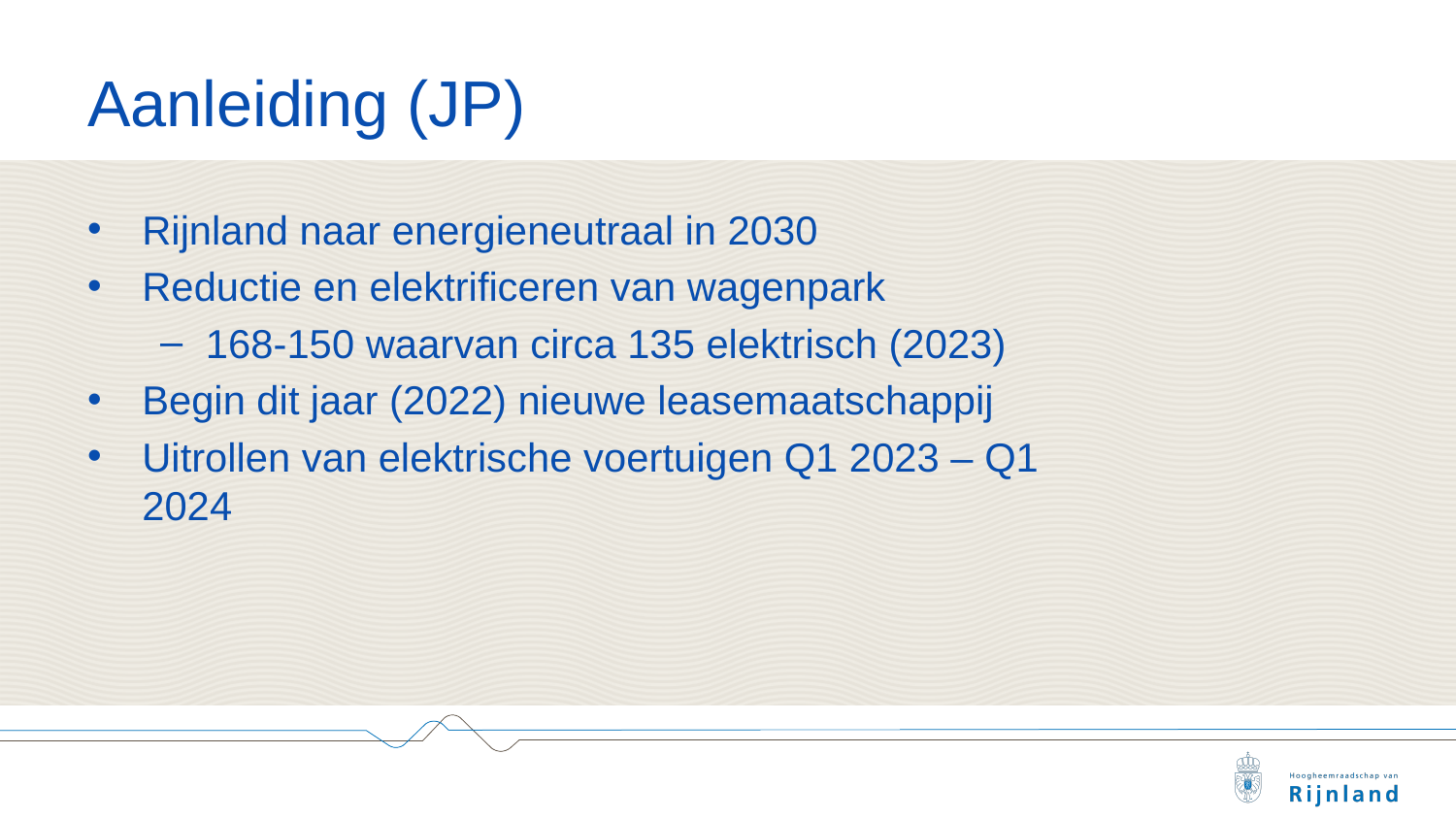

# Aanleiding (JP)
Rijnland naar energieneutraal in 2030
Reductie en elektrificeren van wagenpark
168-150 waarvan circa 135 elektrisch (2023)
Begin dit jaar (2022) nieuwe leasemaatschappij
Uitrollen van elektrische voertuigen Q1 2023 – Q1 2024